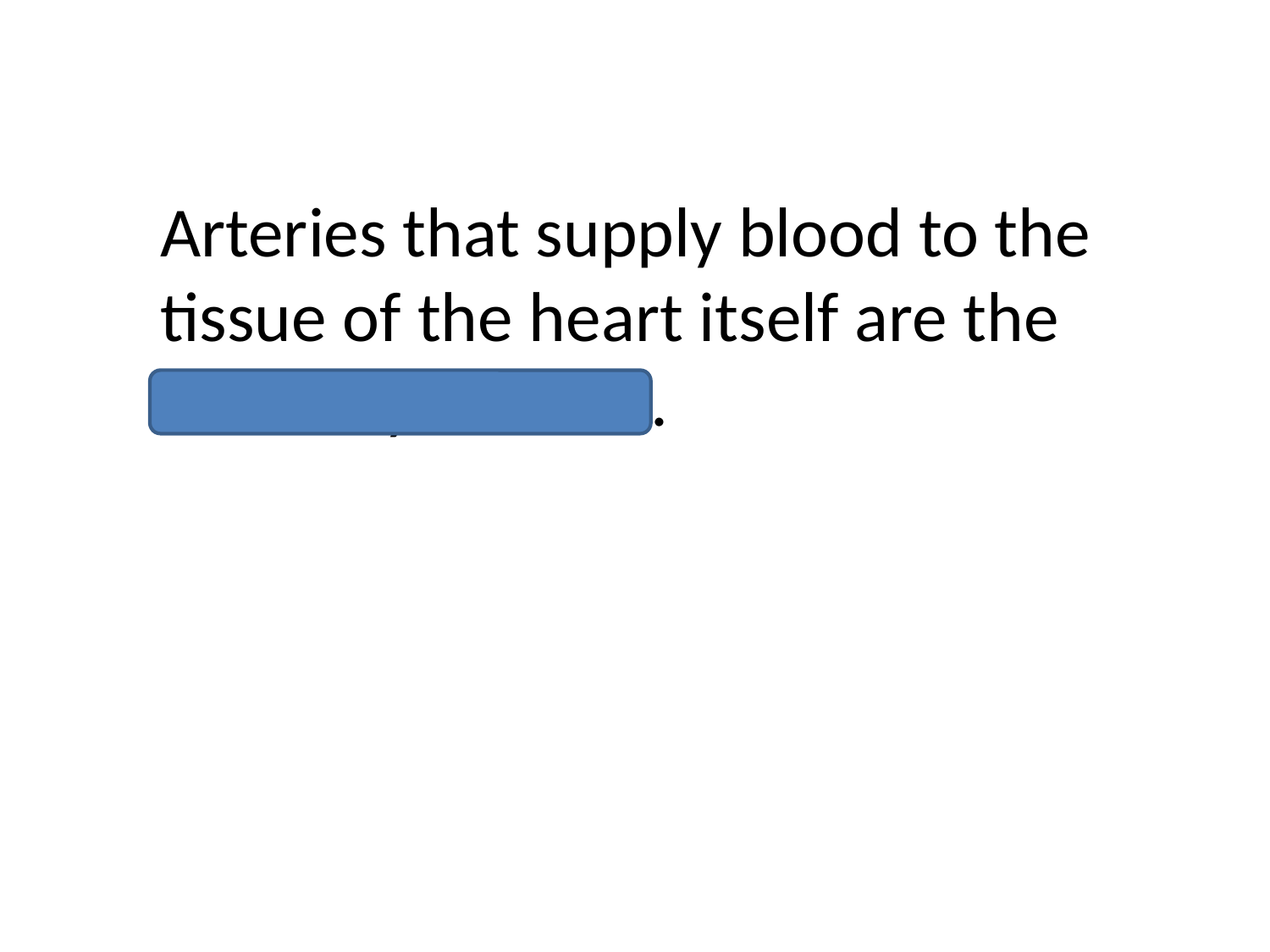

Arteries that supply blood to the tissue of the heart itself are the coronary arteries.